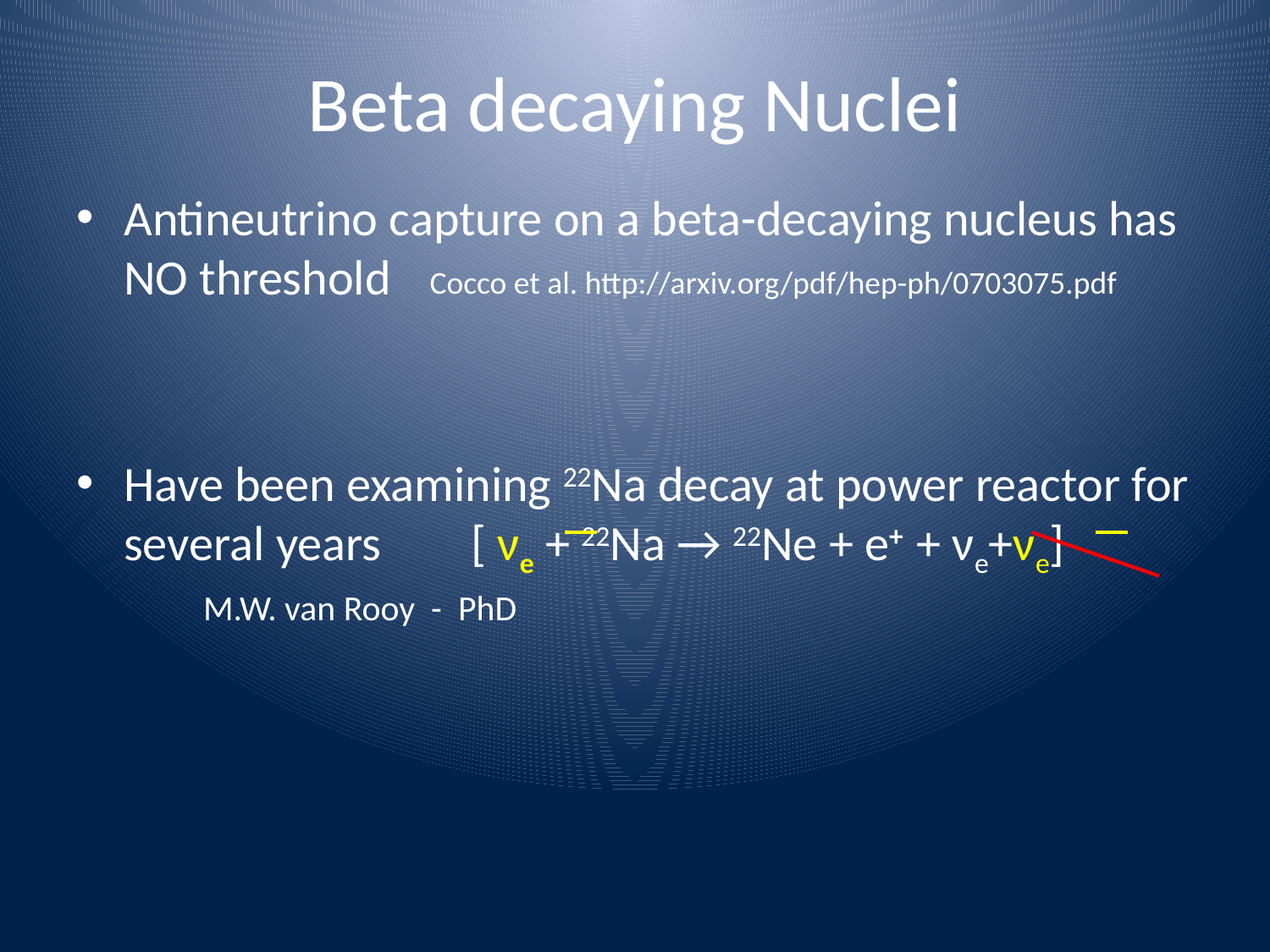

# Beta decaying Nuclei
Antineutrino capture on a beta-decaying nucleus has NO threshold

Have been examining 22Na decay at power reactor for several years        [ νe + 22Na → 22Ne + e+  + νe+νe]
	M.W. van Rooy  -  PhD

Cocco et al. http://arxiv.org/pdf/hep-ph/0703075.pdf